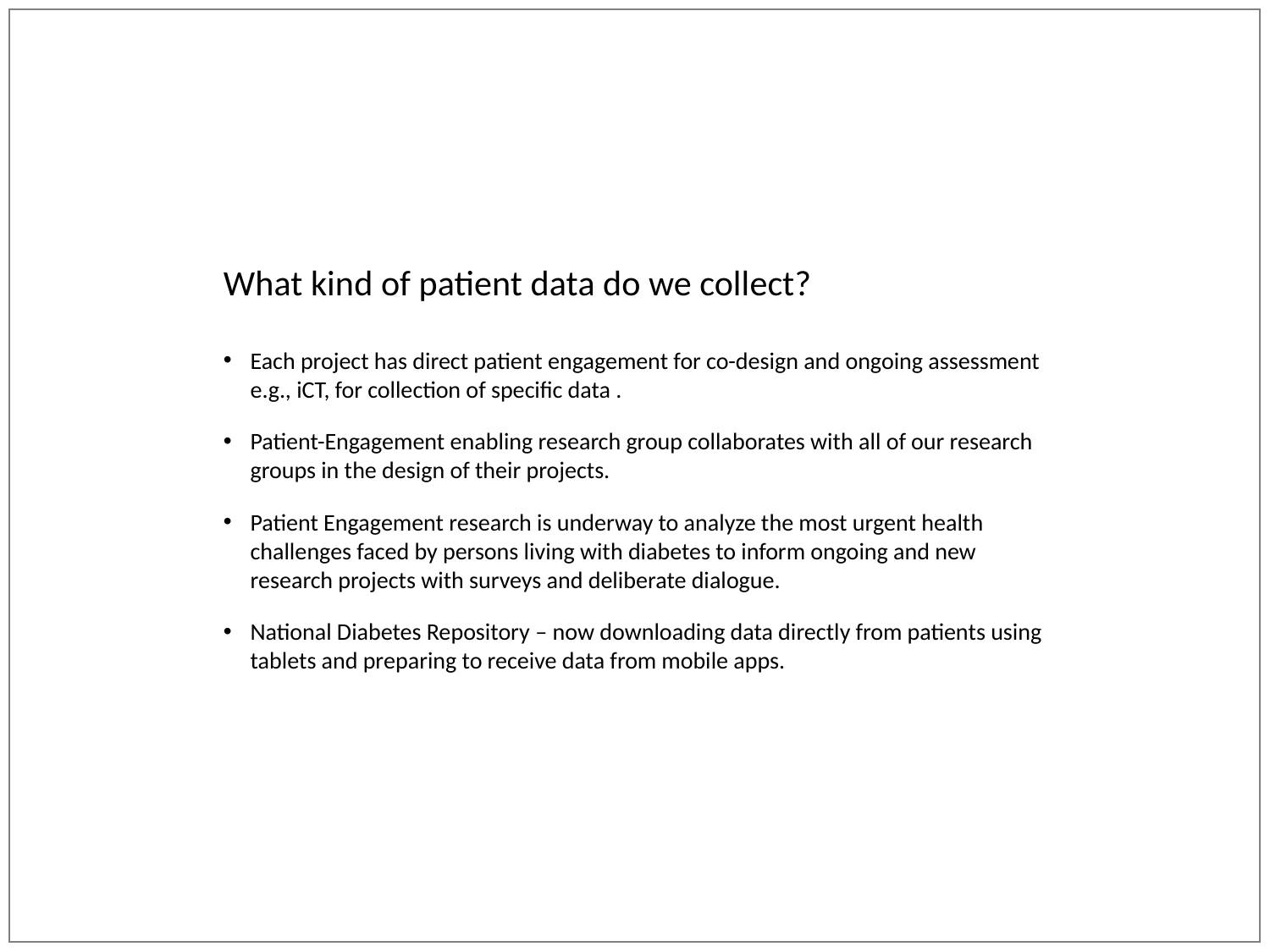

What kind of patient data do we collect?

Each project has direct patient engagement for co-design and ongoing assessment e.g., iCT, for collection of specific data .
Patient-Engagement enabling research group collaborates with all of our research groups in the design of their projects.
Patient Engagement research is underway to analyze the most urgent health challenges faced by persons living with diabetes to inform ongoing and new research projects with surveys and deliberate dialogue.
National Diabetes Repository – now downloading data directly from patients using tablets and preparing to receive data from mobile apps.